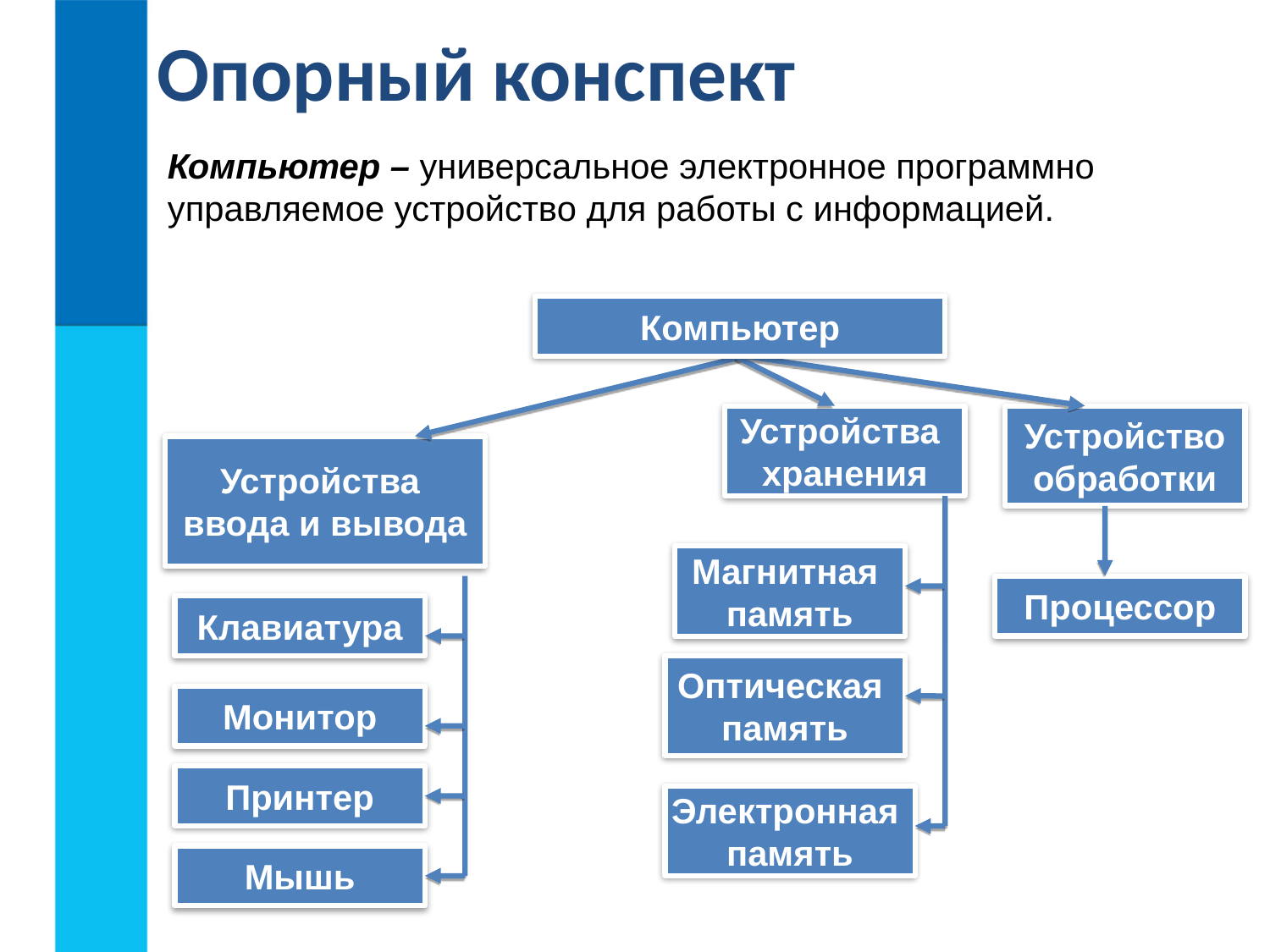

Опорный конспект
Компьютер – универсальное электронное программно
управляемое устройство для работы с информацией.
Компьютер

Устройства
хранения
Устройство
обработки
Устройства
ввода и вывода

Магнитная
память

Процессор
Клавиатура

Оптическая
память

Монитор

Принтер

Электронная
память

Мышь